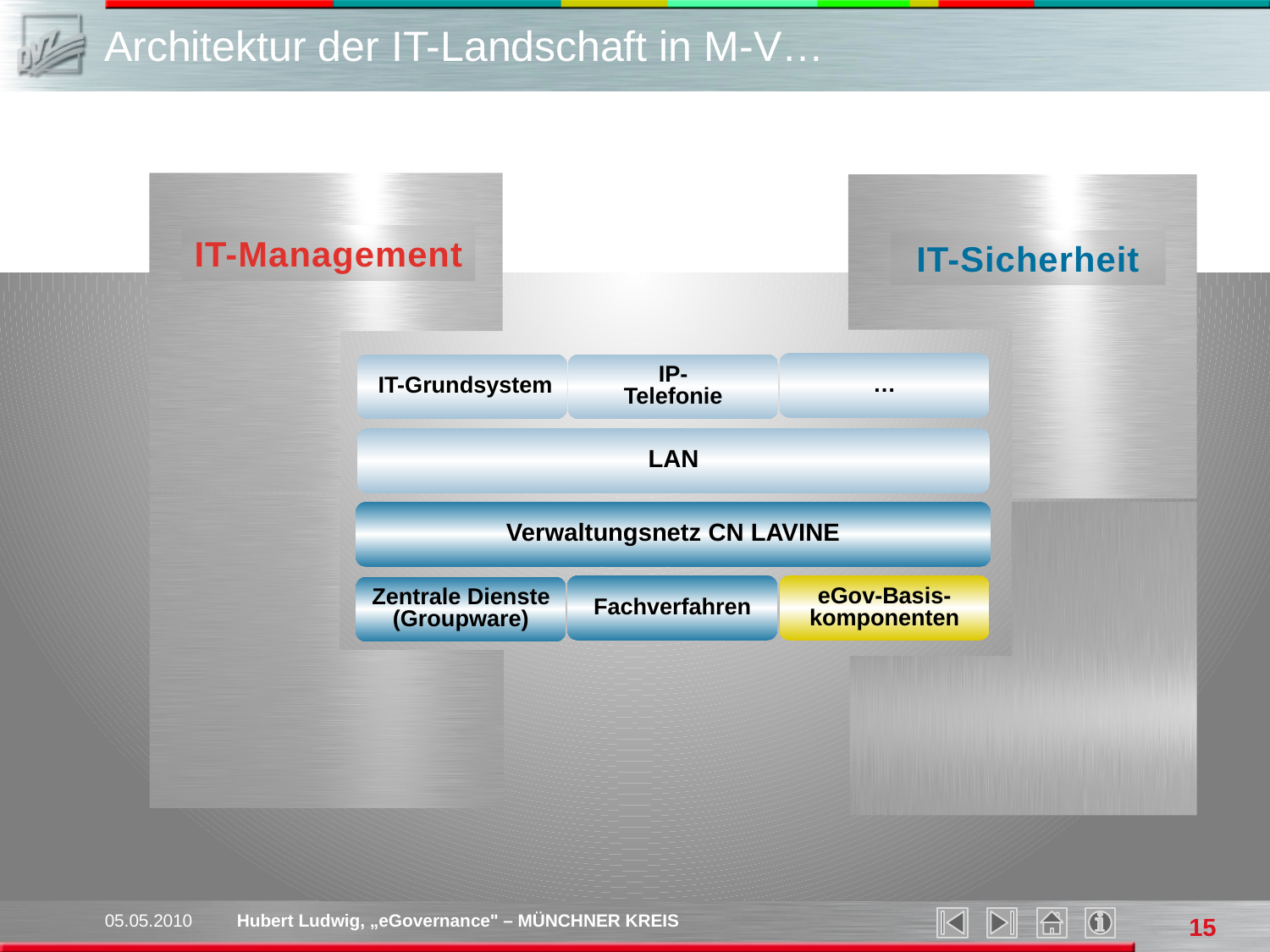

# Architektur der IT-Landschaft in M-V…

IT-Management

IT-Sicherheit

…
 IT-Grundsystem
IP-
Telefonie
LAN

Verwaltungsnetz CN LAVINE
Fachverfahren
eGov-Basis-
komponenten
Zentrale Dienste
(Groupware)
05.05.2010
Hubert Ludwig, „eGovernance" – MÜNCHNER KREIS
15